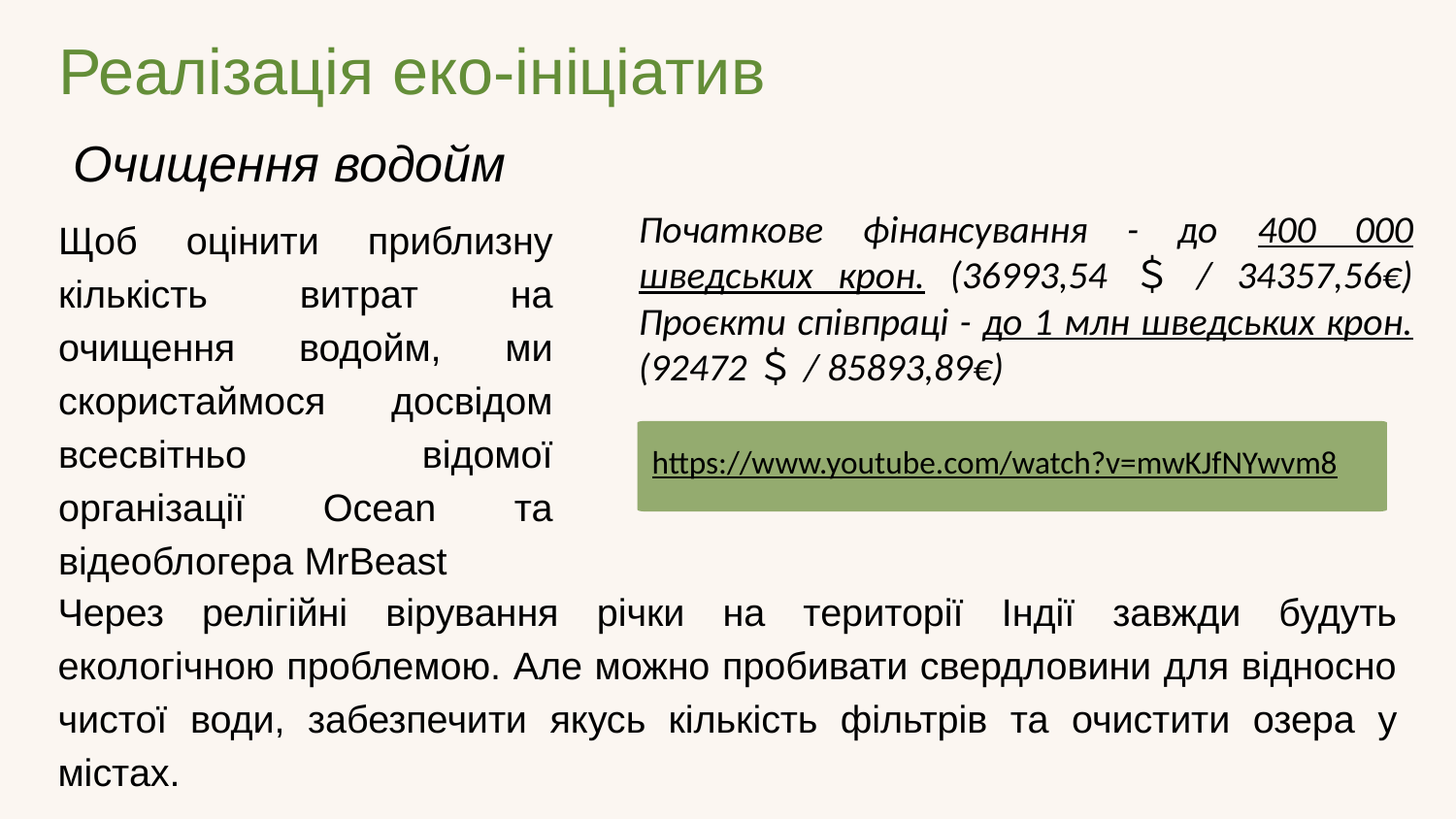

Реалізація еко-ініціатив
Очищення водойм
Початкове фінансування - до 400 000 шведських крон. (36993,54＄/ 34357,56€)
Проєкти співпраці - до 1 млн шведських крон.(92472＄/ 85893,89€)
Щоб оцінити приблизну кількість витрат на очищення водойм, ми скористаймося досвідом всесвітньо відомої організації Ocean та відеоблогера MrBeast

https://www.youtube.com/watch?v=mwKJfNYwvm8
Через релігійні вірування річки на території Індії завжди будуть екологічною проблемою. Але можно пробивати свердловини для відносно чистої води, забезпечити якусь кількість фільтрів та очистити озера у містах.